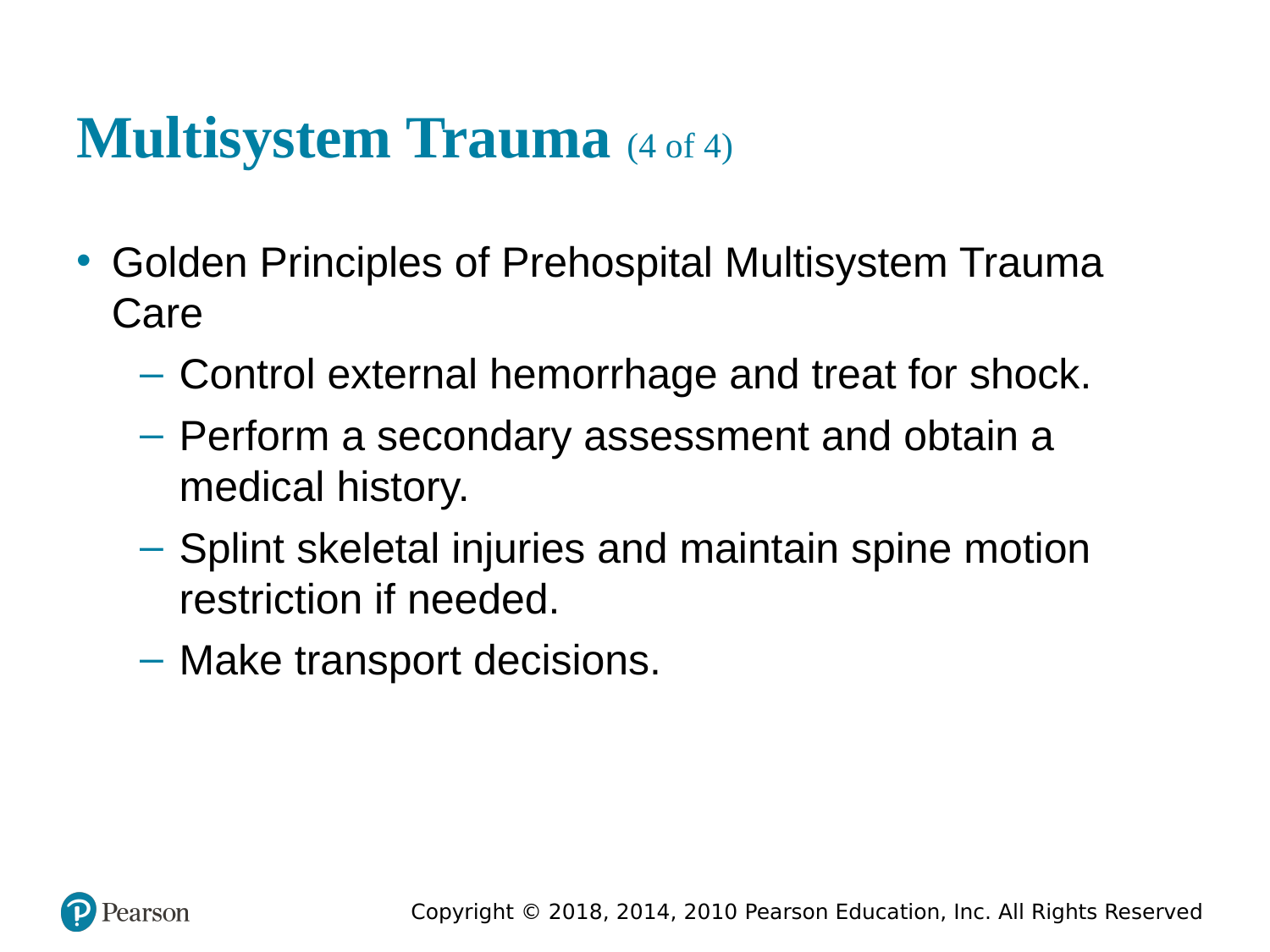

# Multisystem Trauma (4 of 4)
Golden Principles of Prehospital Multisystem Trauma Care
Control external hemorrhage and treat for shock.
Perform a secondary assessment and obtain a medical history.
Splint skeletal injuries and maintain spine motion restriction if needed.
Make transport decisions.